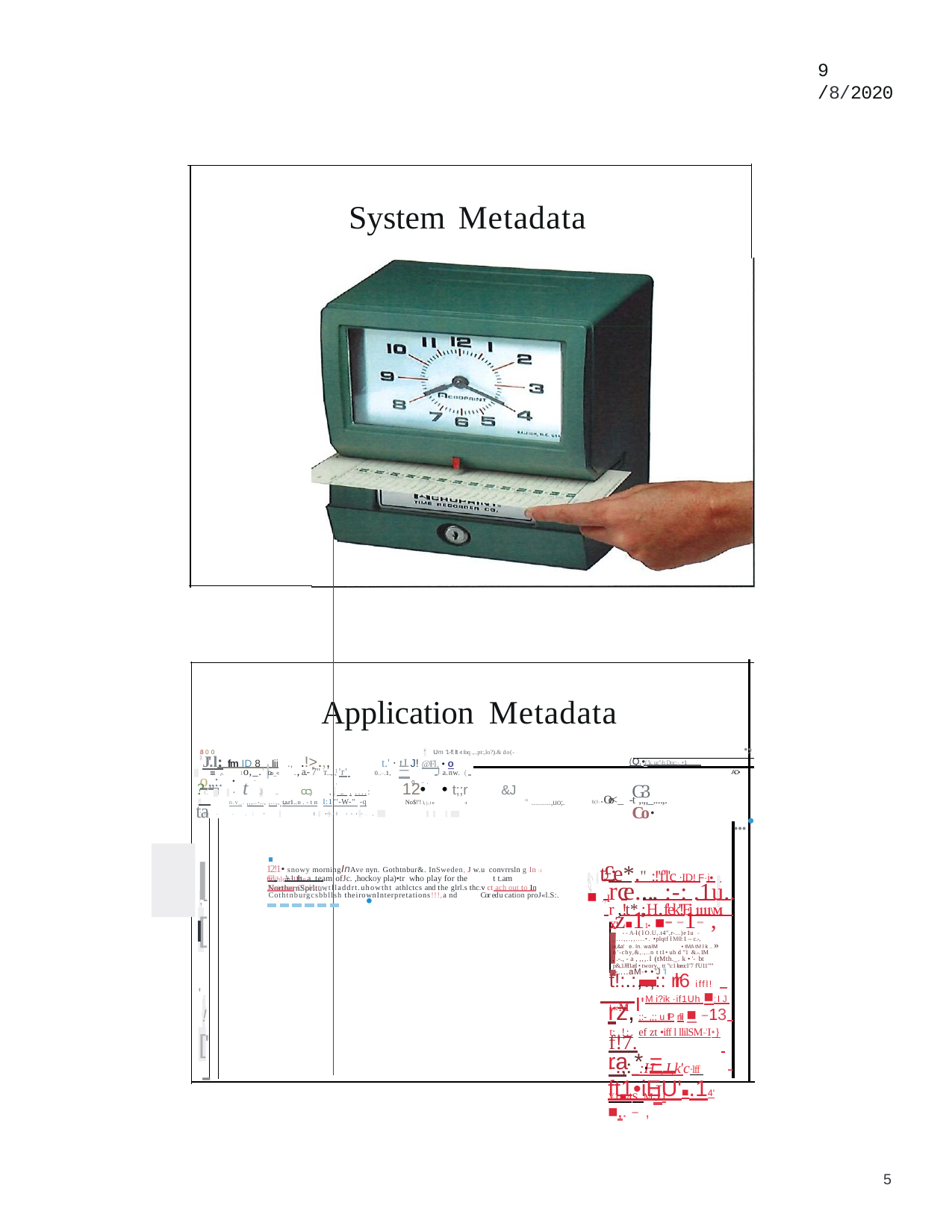

9 /8/2020

System Metadata

Application Metadata
.,
8 0 0
Um '1-!f. lt 0 t foq .,..pt:,lo?).& do(-

1J'.l: fm ID 8    Iii   .,	.!>.,,   o,,:.  ·

0..-.1,   =	J a.nw. (
t.' · tJ J! @Fl, • o
(Q.•( 'k  uc"-h Doc:-, •1

111           ,-.	1 o,_.' Do_< .. , a.- 7" T...,.., 'r'

1
AO•

?C  I         •     t	12•	• t;;r  ta

, ,	0.-.
G3 Co·
&J
J          ..	CC)	, , _.._ . ....:

lb( l - • Oo<_ -t ,.,,_....,.
...•
" ..........,uo;.
'	o.v_. ,,,..-.., ,..,, t,a.r1.. o.-tn l:1"'-W-" -q
No$!'! l, j,tn

-t
',i)   - - .: •	I. •••.• l ••••. ,

.

I	I

. \ . t.£:e*." :!'f'l'c ·ID! F·i• ■ .,I·
12!1• snowy morningInAve nyn. Gothtnbur&. InSweden, J w.u convrrsln g In :1 fa'ihlon:1hle
fil,     '+1        th     a     team ofJc. ,hockoy pla)•tr  who play for the	t t.am NorthernSprltu .
·
rce.... :-: .1u...z■11•  ■- -1- ,

Skating Cir,lr..t wtlladdrt.uhowtht athlctcs and the glrl.s thc.v ct ach out to In
\, ·
Cothtnburgcsbbllsh theirownInterpretations!!!,a nd	Cor ed u cation proJ«l.S:. •
,-

r ,!t* ,;,H.. f'ek'!Fi 1111\M X'

[

!

- - A-l ( l O.U,.t4",r-...)e1u -
_...,,.,,....•. •plqtf l M 0: 1 -- c.-,
w,&a'  e. ln. walM	• tMA tM l k .. »
n '-cby,&,.,..n t t1 • uh d "1 &.-..1M
, .-., - a , ,,,.l (tMth._. k • '- bt
p&,1Jff1atl • twory,. tt "\c1 loeocl "7 f'U11""'
.-....aM·• • 'J 'I
t!:.:,.,:: rlr6 iffl!I«MI'
'
M i?ik ·if1Uh ■: I J

''
rz, ;:- ,;; u lfP rlil ■ --13

!

t: .!:. ef zt •iff l llilSM-'I•}
['

f!7. -:,:_:H..,J,k'c·lff  ¥1■4S_MJI
ra *.=   ft1•iEU'■.14' ■,. -- ,

-

5